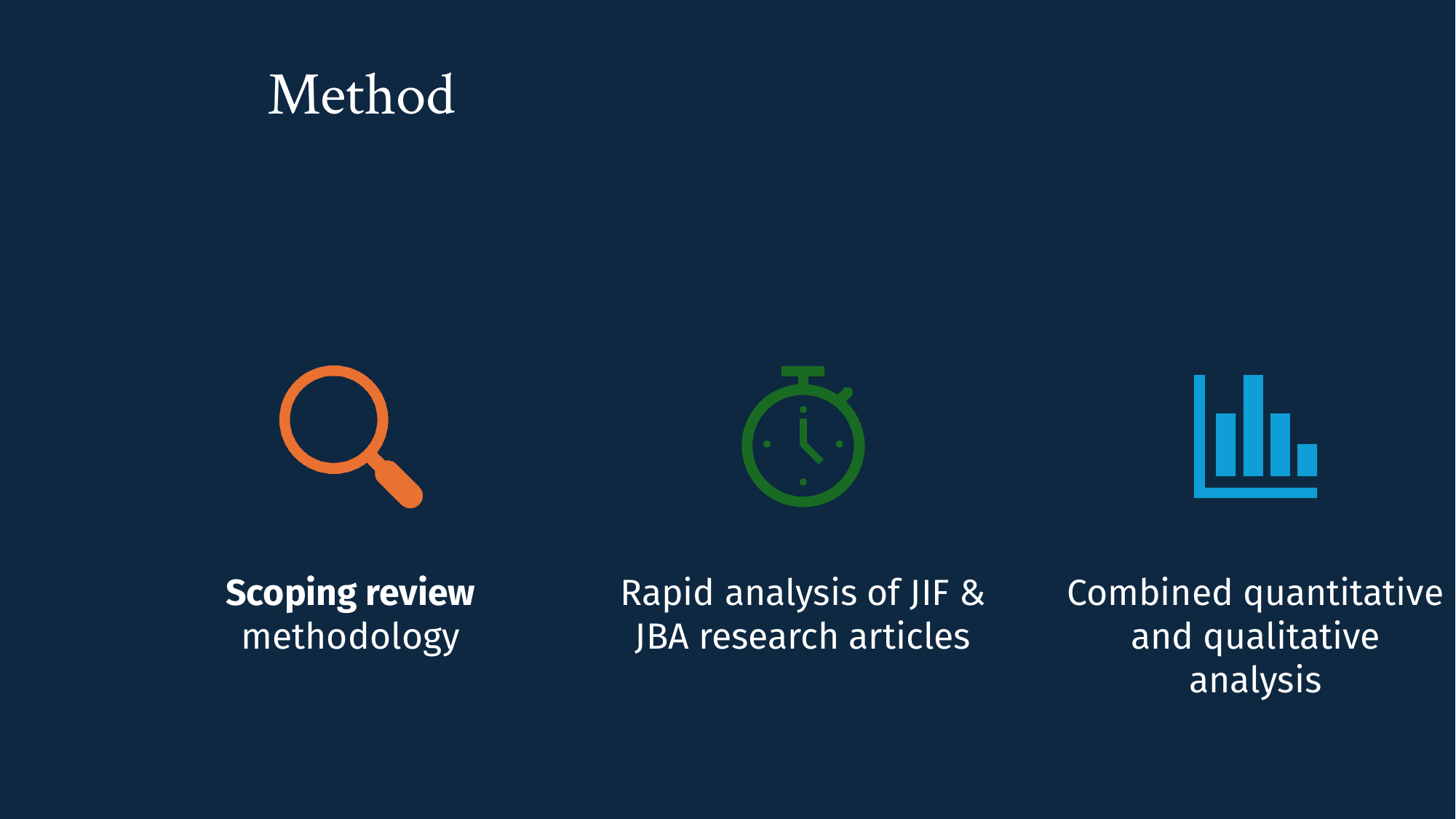

Method
Scoping review methodology
Rapid analysis of JIF & JBA research articles
Combined quantitative and qualitative analysis